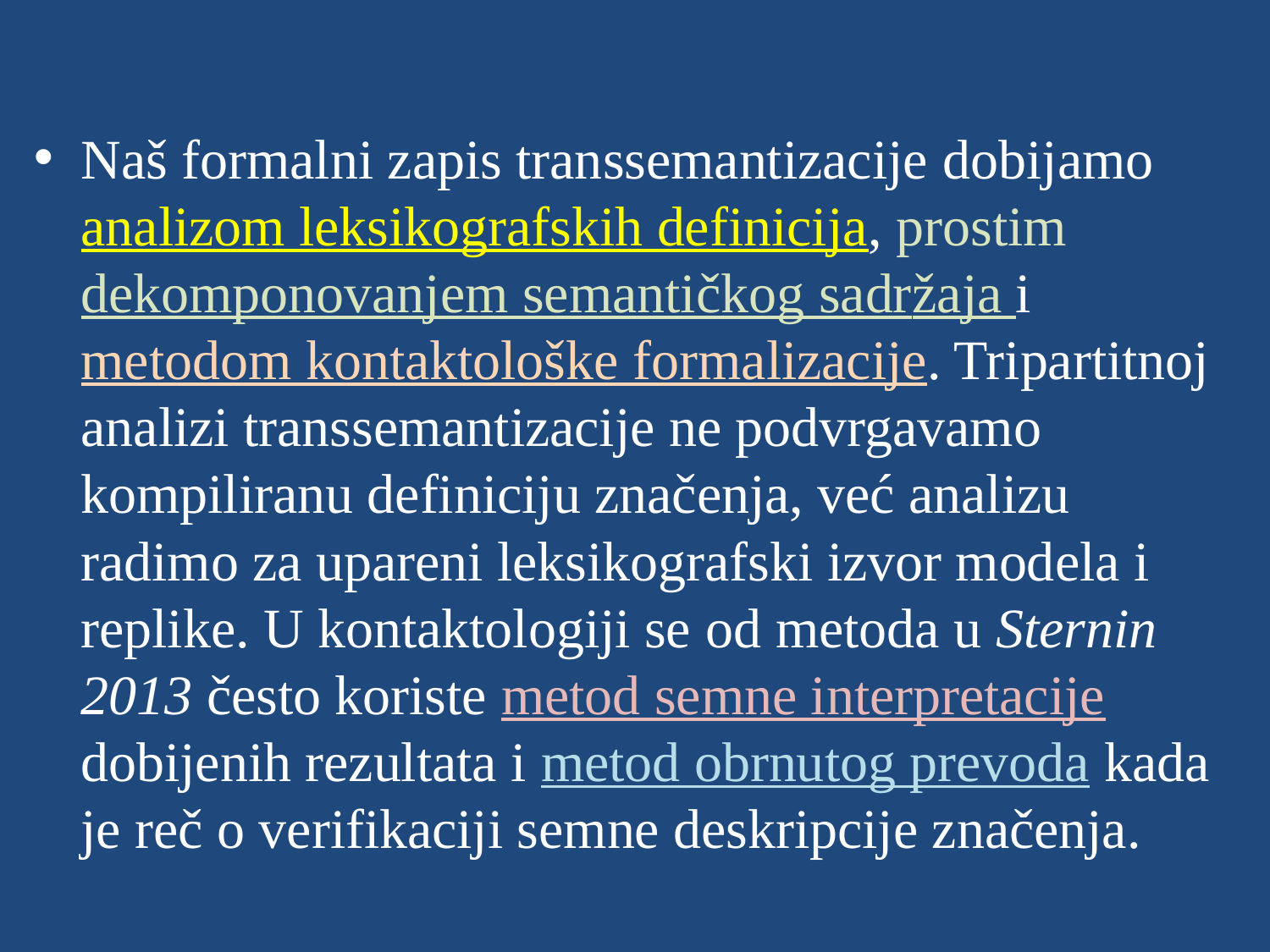

Naš formalni zapis transsemantizacije dobijamo analizom leksikografskih definicija, prostim dekomponovanjem semantičkog sadržaja i metodom kontaktološke formalizacije. Tripartitnoj analizi transsemantizacije ne podvrgavamo kompiliranu definiciju značenja, već analizu radimo za upareni leksikografski izvor modela i replike. U kontaktologiji se od metoda u Sternin 2013 često koriste metod semne interpretacije dobijenih rezultata i metod obrnutog prevoda kada je reč o verifikaciji semne deskripcije značenja.